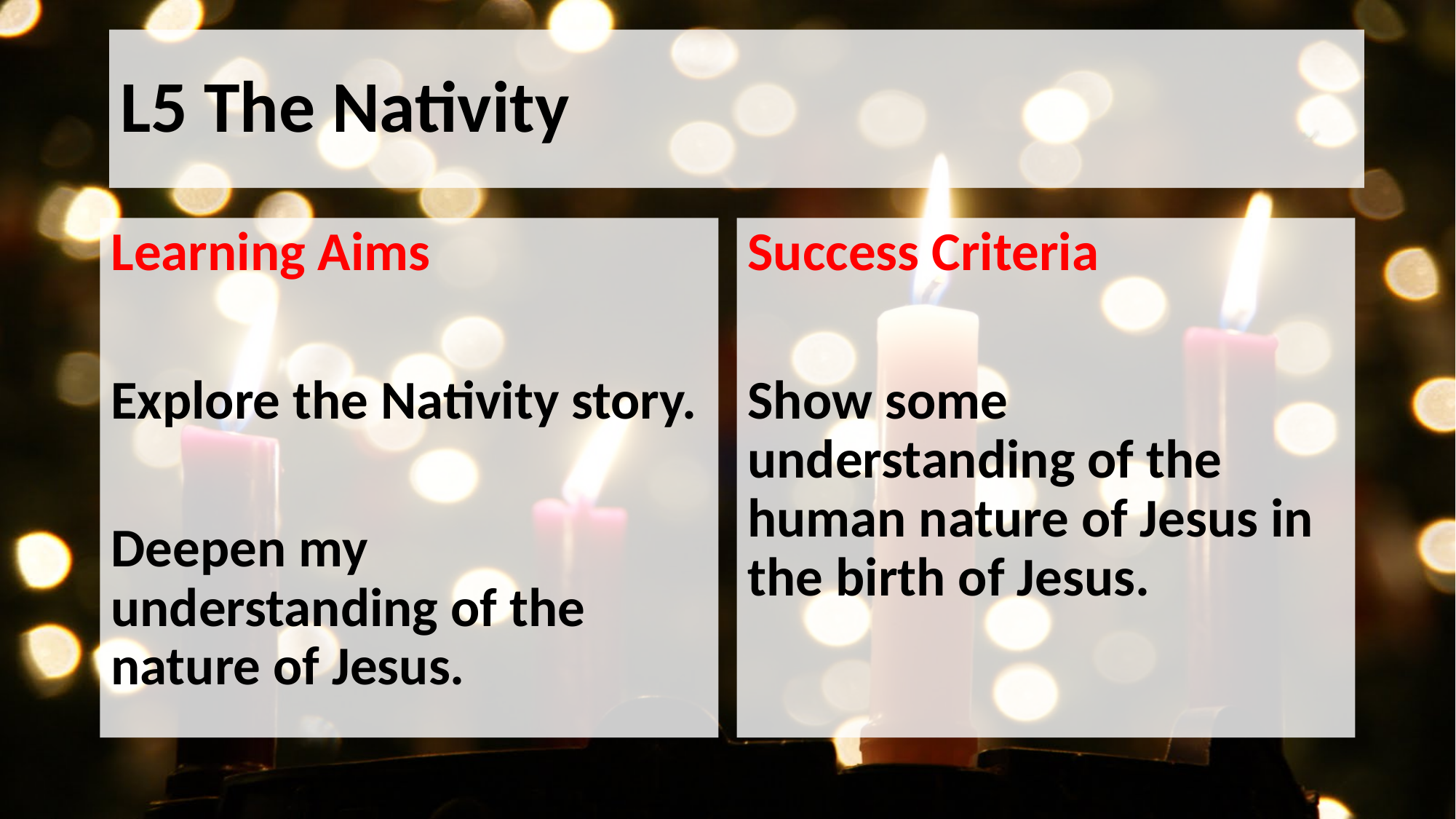

# L5 The Nativity
Learning Aims

Explore the Nativity story.

Deepen my understanding of the nature of Jesus.
Success Criteria

Show some understanding of the human nature of Jesus in the birth of Jesus.